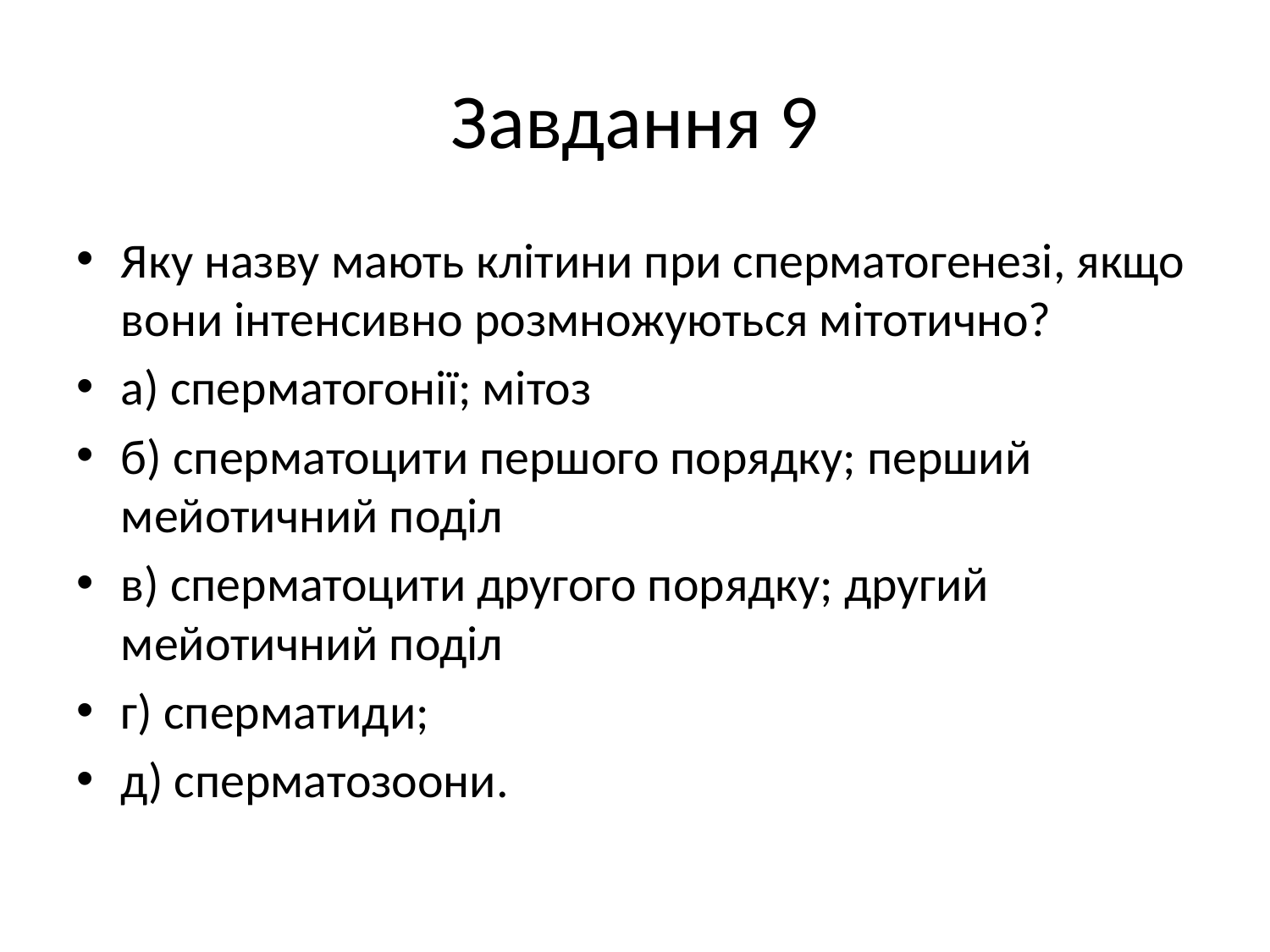

# Завдання 9
Яку назву мають клітини при сперматогенезі, якщо вони інтенсивно розмножуються мітотично?
а) сперматогонії; мітоз
б) сперматоцити першого порядку; перший мейотичний поділ
в) сперматоцити другого порядку; другий мейотичний поділ
г) сперматиди;
д) сперматозоони.